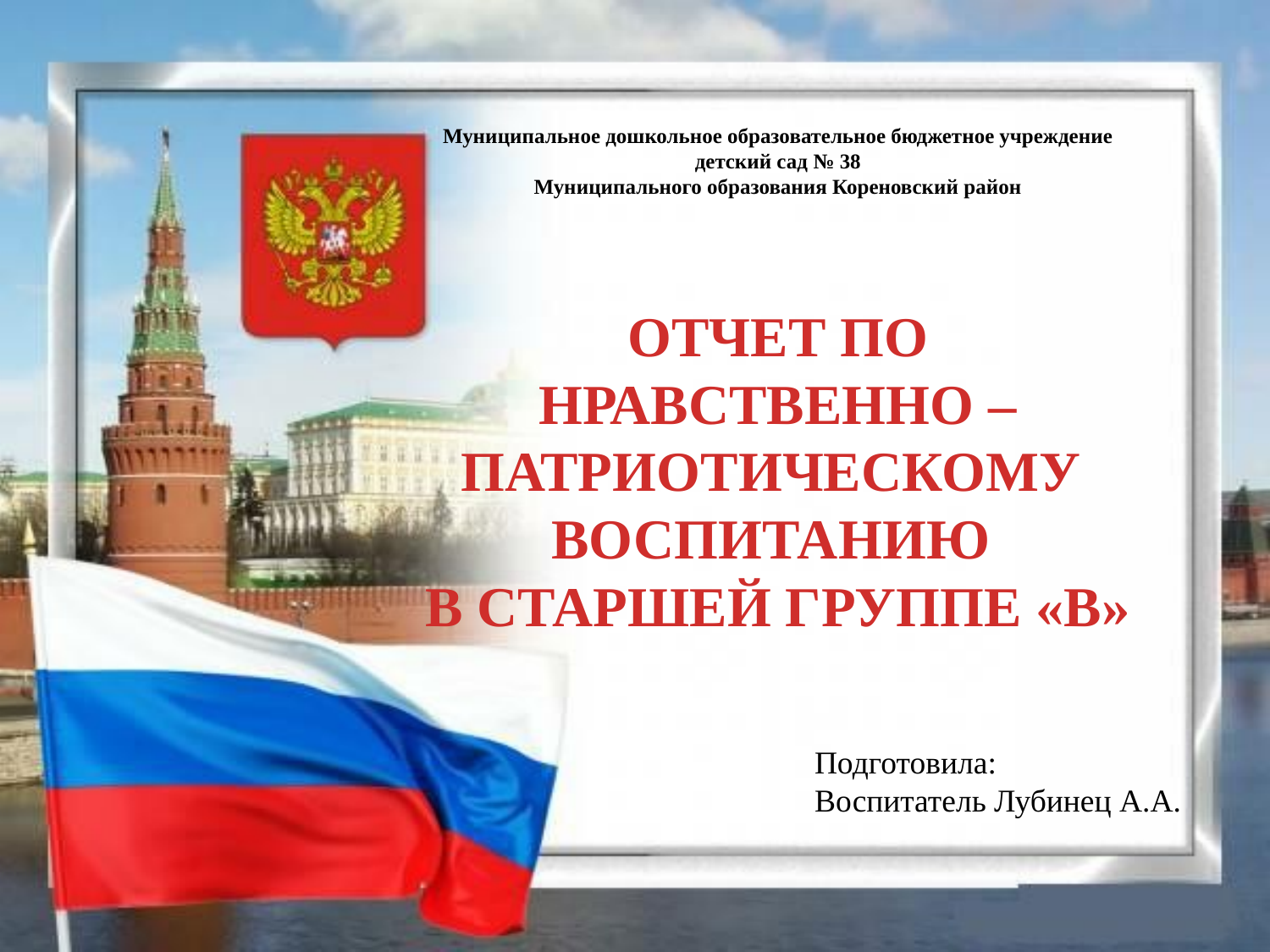

Муниципальное дошкольное образовательное бюджетное учреждение детский сад № 38
Муниципального образования Кореновский район

ОТЧЕТ ПО НРАВСТВЕННО – ПАТРИОТИЧЕСКОМУ
ВОСПИТАНИЮ
В СТАРШЕЙ ГРУППЕ «В»
Подготовила:
Воспитатель Лубинец А.А.